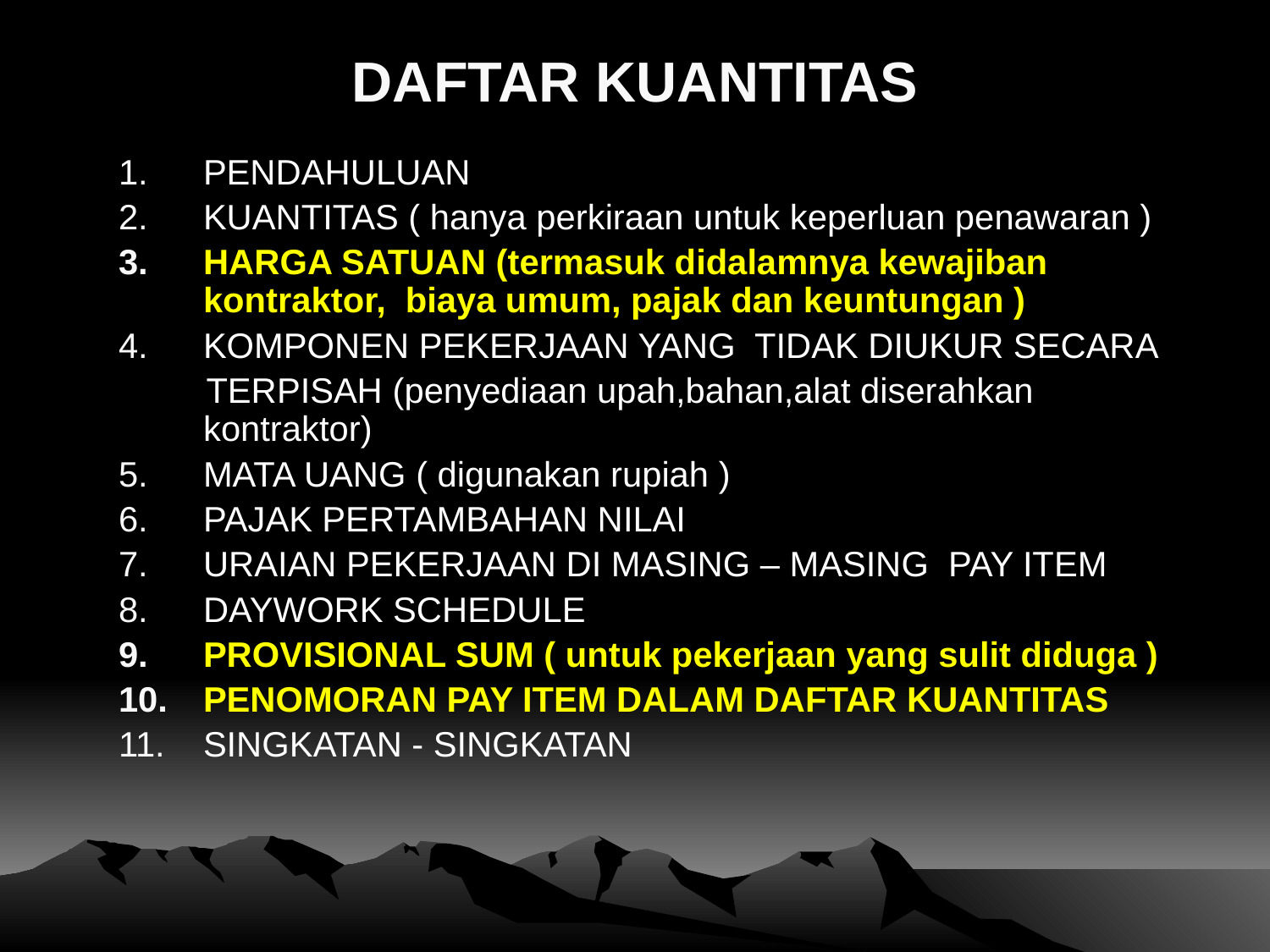

# DAFTAR KUANTITAS
PENDAHULUAN
KUANTITAS ( hanya perkiraan untuk keperluan penawaran )
HARGA SATUAN (termasuk didalamnya kewajiban kontraktor,  biaya umum, pajak dan keuntungan )
KOMPONEN PEKERJAAN YANG  TIDAK DIUKUR SECARA
         TERPISAH (penyediaan upah,bahan,alat diserahkan kontraktor)
MATA UANG ( digunakan rupiah )
PAJAK PERTAMBAHAN NILAI
URAIAN PEKERJAAN DI MASING – MASING  PAY ITEM
DAYWORK SCHEDULE
PROVISIONAL SUM ( untuk pekerjaan yang sulit diduga )
PENOMORAN PAY ITEM DALAM DAFTAR KUANTITAS
SINGKATAN - SINGKATAN